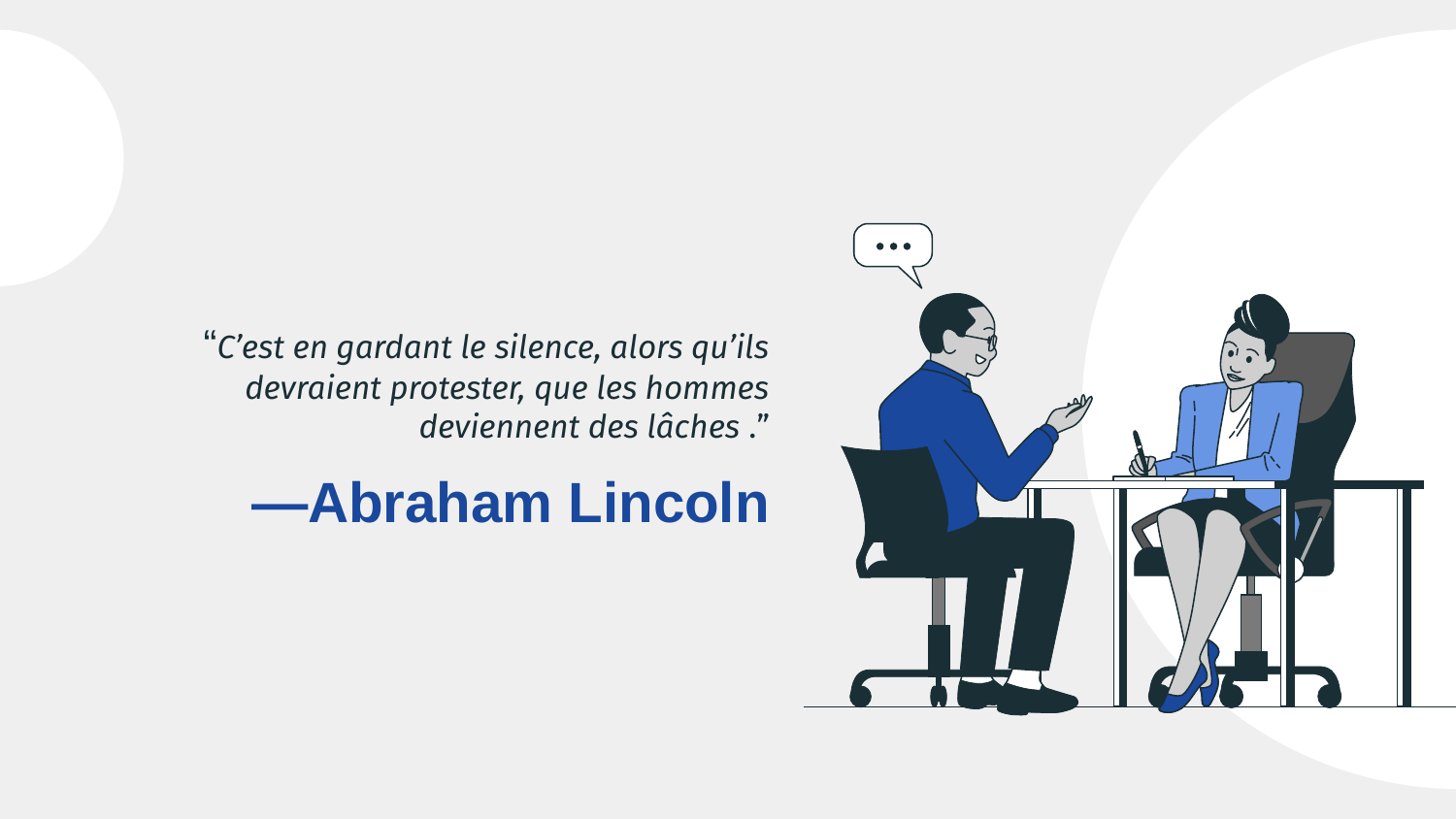

“C’est en gardant le silence, alors qu’ils devraient protester, que les hommes deviennent des lâches .”
# —Abraham Lincoln